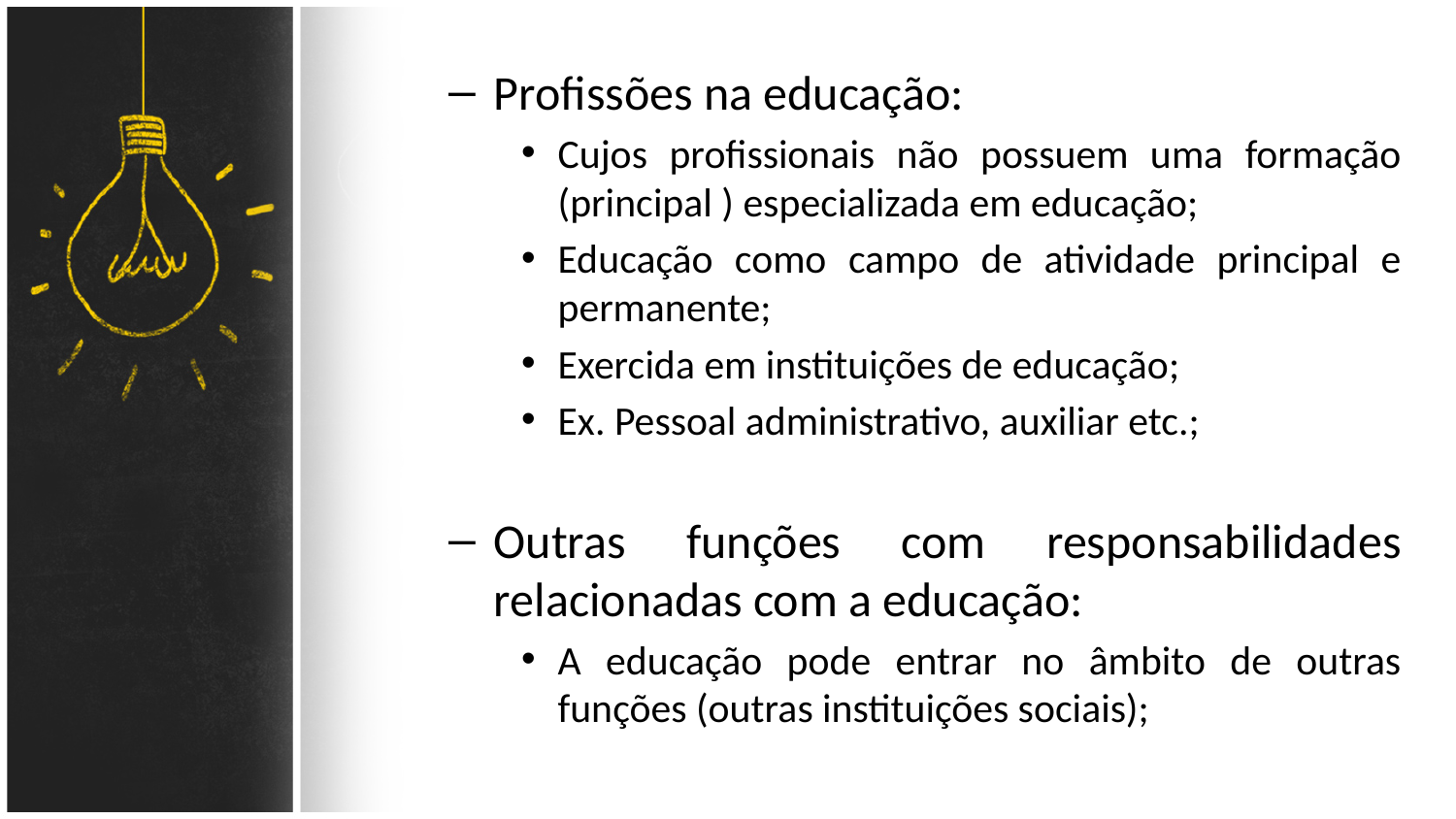

Profissões na educação:
Cujos profissionais não possuem uma formação (principal ) especializada em educação;
Educação como campo de atividade principal e permanente;
Exercida em instituições de educação;
Ex. Pessoal administrativo, auxiliar etc.;

Outras funções com responsabilidades relacionadas com a educação:
A educação pode entrar no âmbito de outras funções (outras instituições sociais);